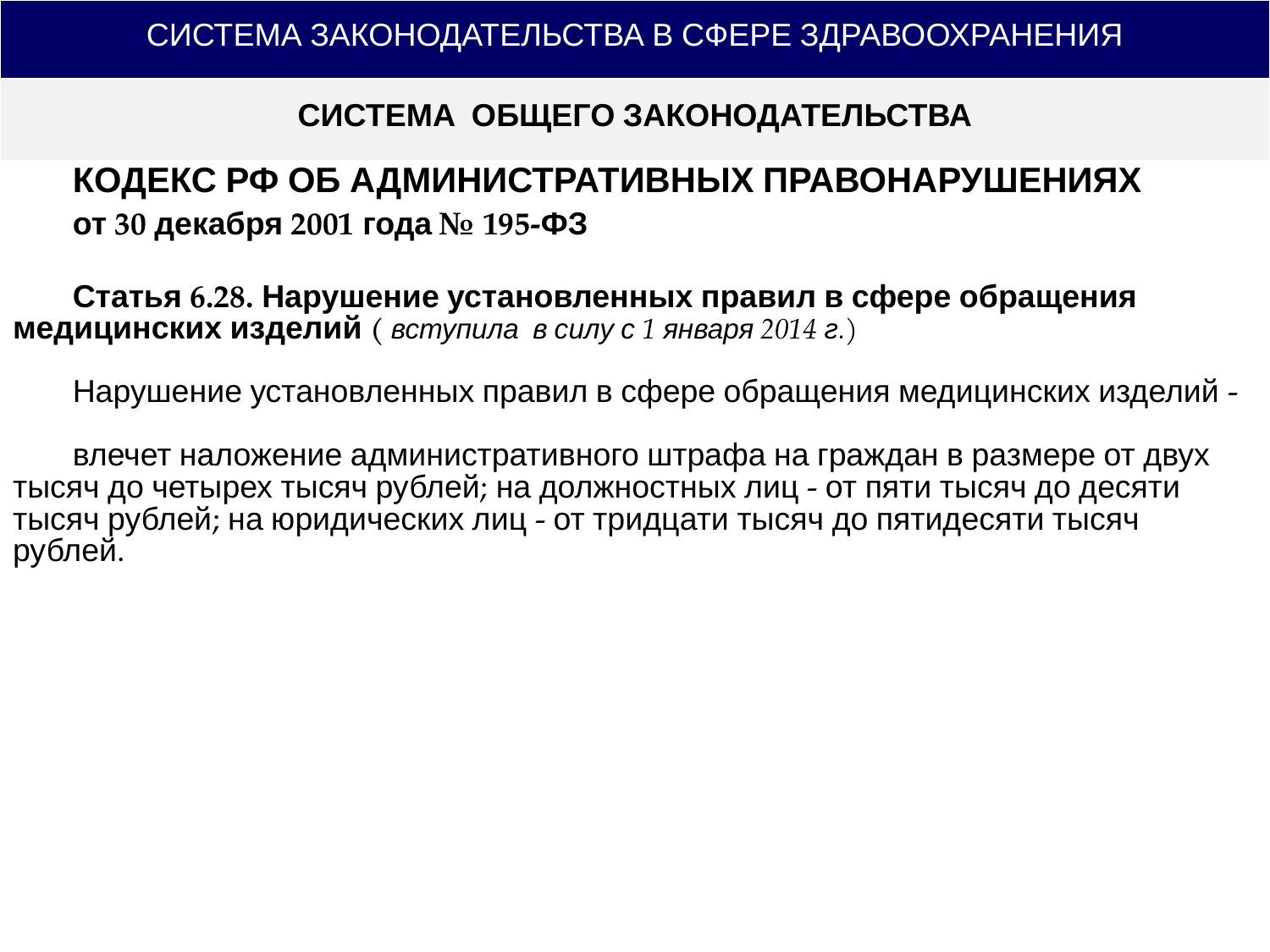

| СИСТЕМА ЗАКОНОДАТЕЛЬСТВА В СФЕРЕ ЗДРАВООХРАНЕНИЯ |
| --- |
| СИСТЕМА ОБЩЕГО ЗАКОНОДАТЕЛЬСТВА |
| КОДЕКС РФ ОБ АДМИНИСТРАТИВНЫХ ПРАВОНАРУШЕНИЯХ от 30 декабря 2001 года № 195-ФЗ Статья 6.28. Нарушение установленных правил в сфере обращения медицинских изделий ( вступила в силу с 1 января 2014 г.) Нарушение установленных правил в сфере обращения медицинских изделий - влечет наложение административного штрафа на граждан в размере от двух тысяч до четырех тысяч рублей; на должностных лиц - от пяти тысяч до десяти тысяч рублей; на юридических лиц - от тридцати тысяч до пятидесяти тысяч рублей. |